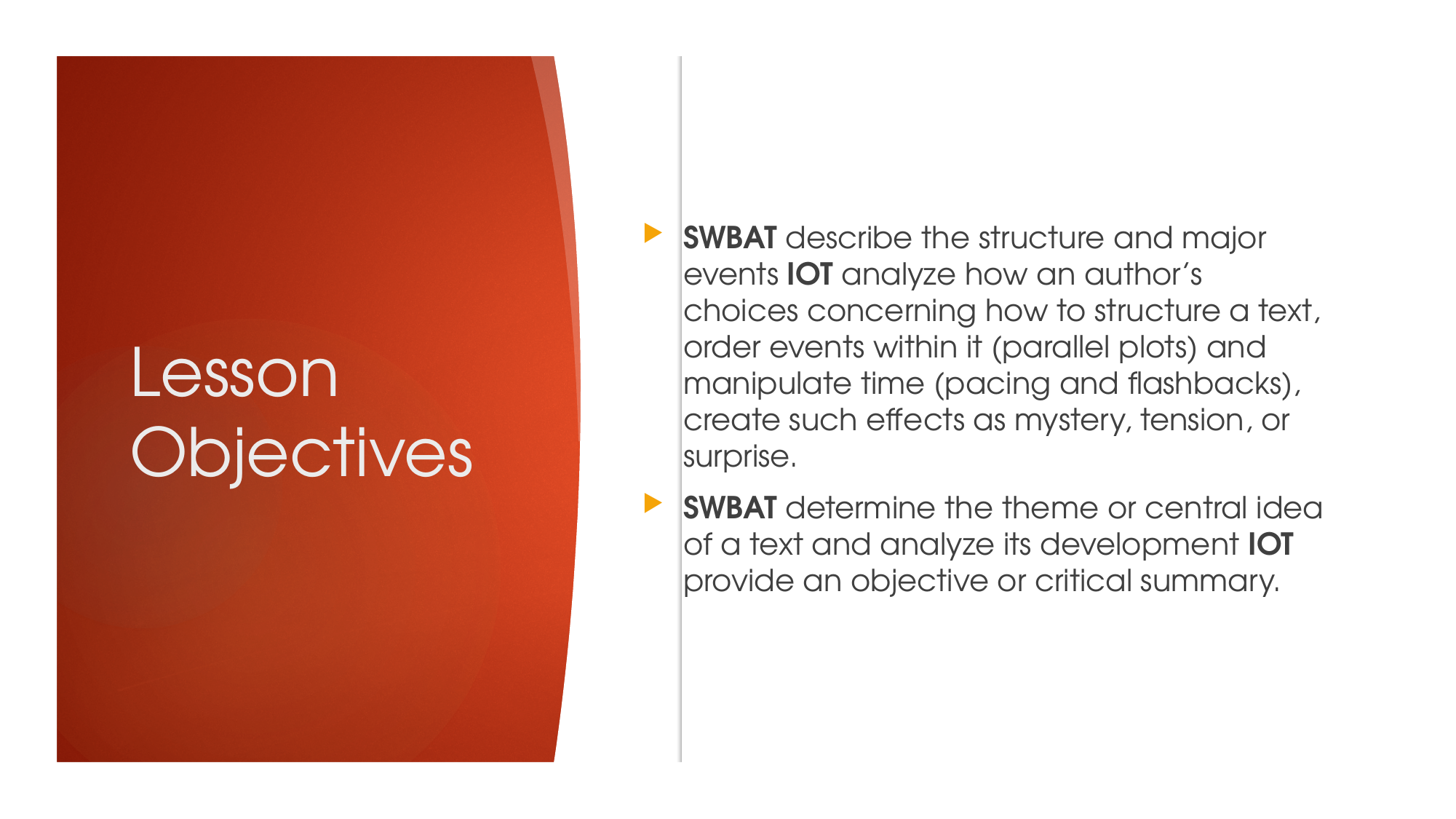

SWBAT describe the structure and major events IOT analyze how an author’s choices concerning how to structure a text, order events within it (parallel plots) and manipulate time (pacing and flashbacks), create such effects as mystery, tension, or surprise.
SWBAT determine the theme or central idea of a text and analyze its development IOT provide an objective or critical summary.
# Lesson Objectives